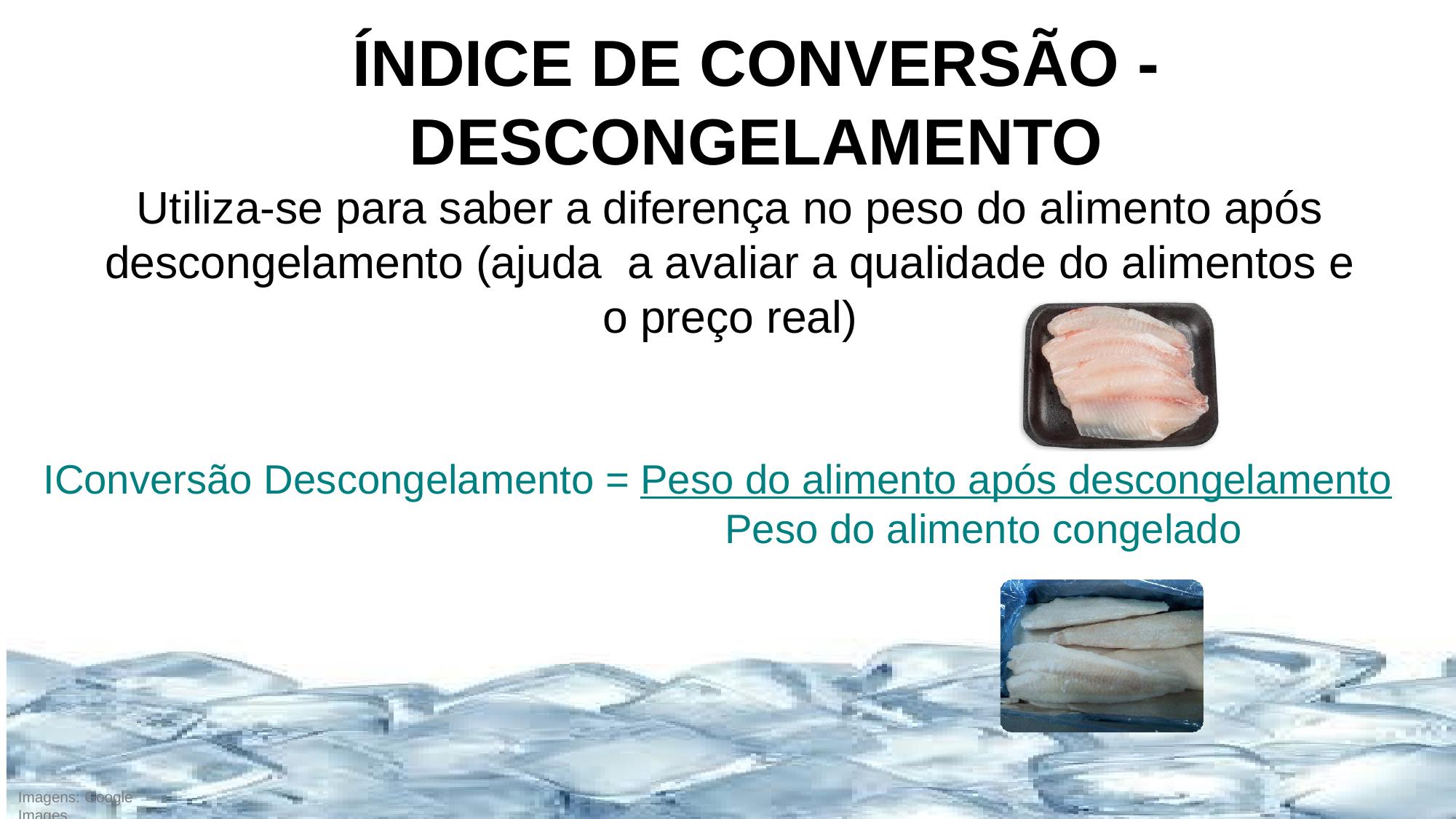

# ÍNDICE DE CONVERSÃO - DESCONGELAMENTO
Utiliza-se para saber a diferença no peso do alimento após descongelamento (ajuda  a avaliar a qualidade do alimentos e o preço real)

IConversão Descongelamento = Peso do alimento após descongelamento
           Peso do alimento congelado

Imagens: Google Images